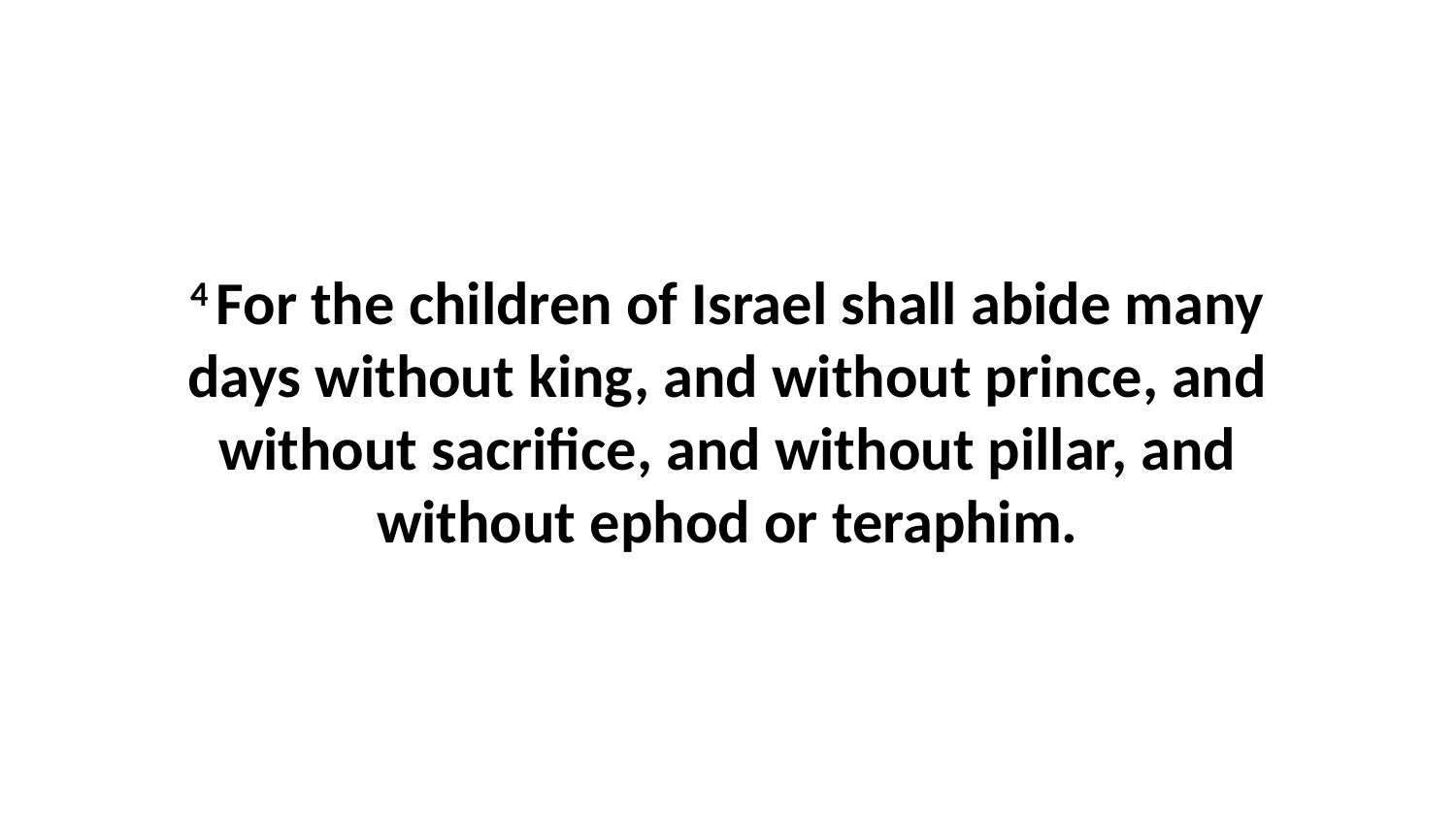

4 For the children of Israel shall abide many days without king, and without prince, and without sacrifice, and without pillar, and without ephod or teraphim.